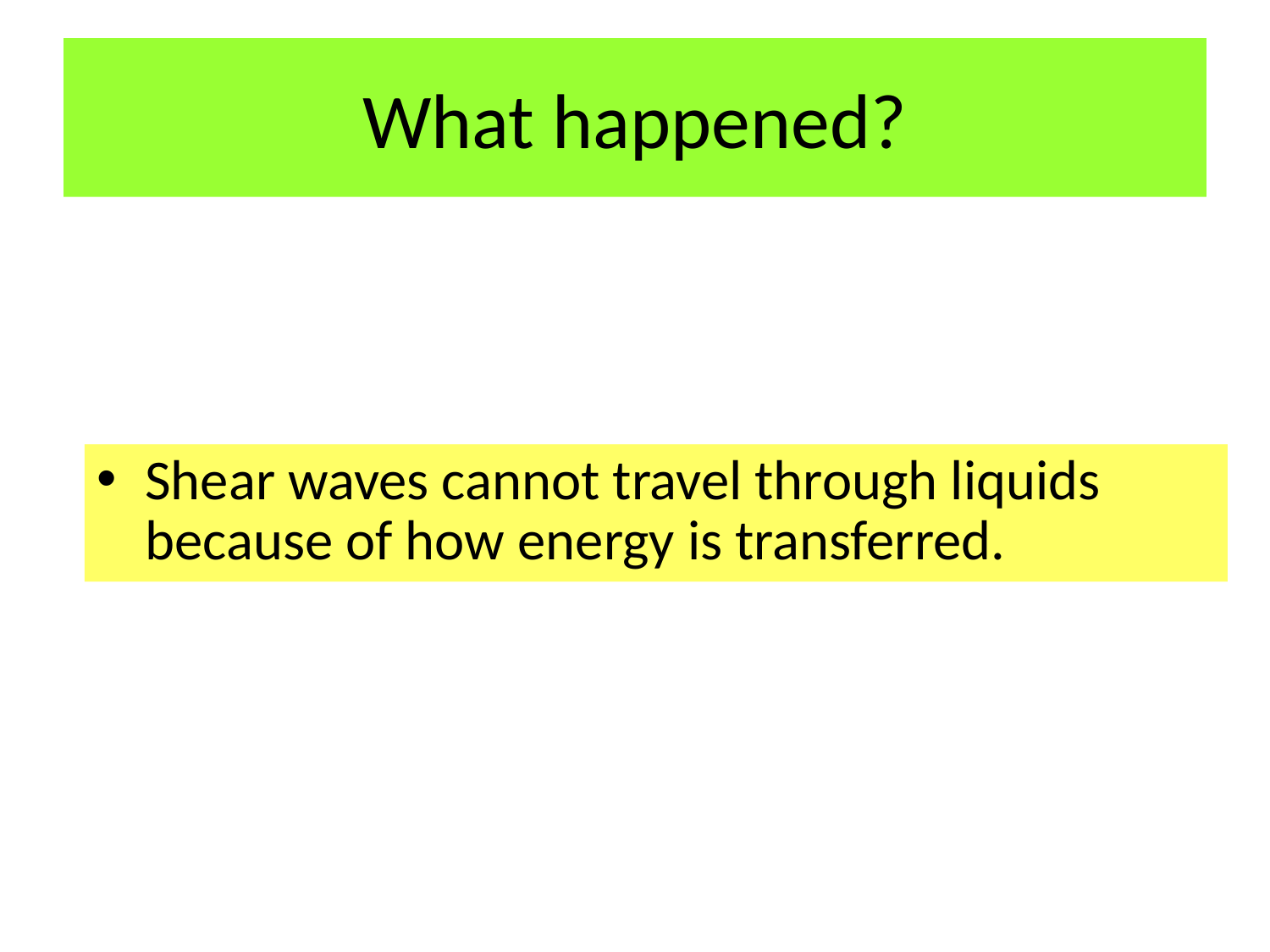

# What happened?
Shear waves cannot travel through liquids because of how energy is transferred.